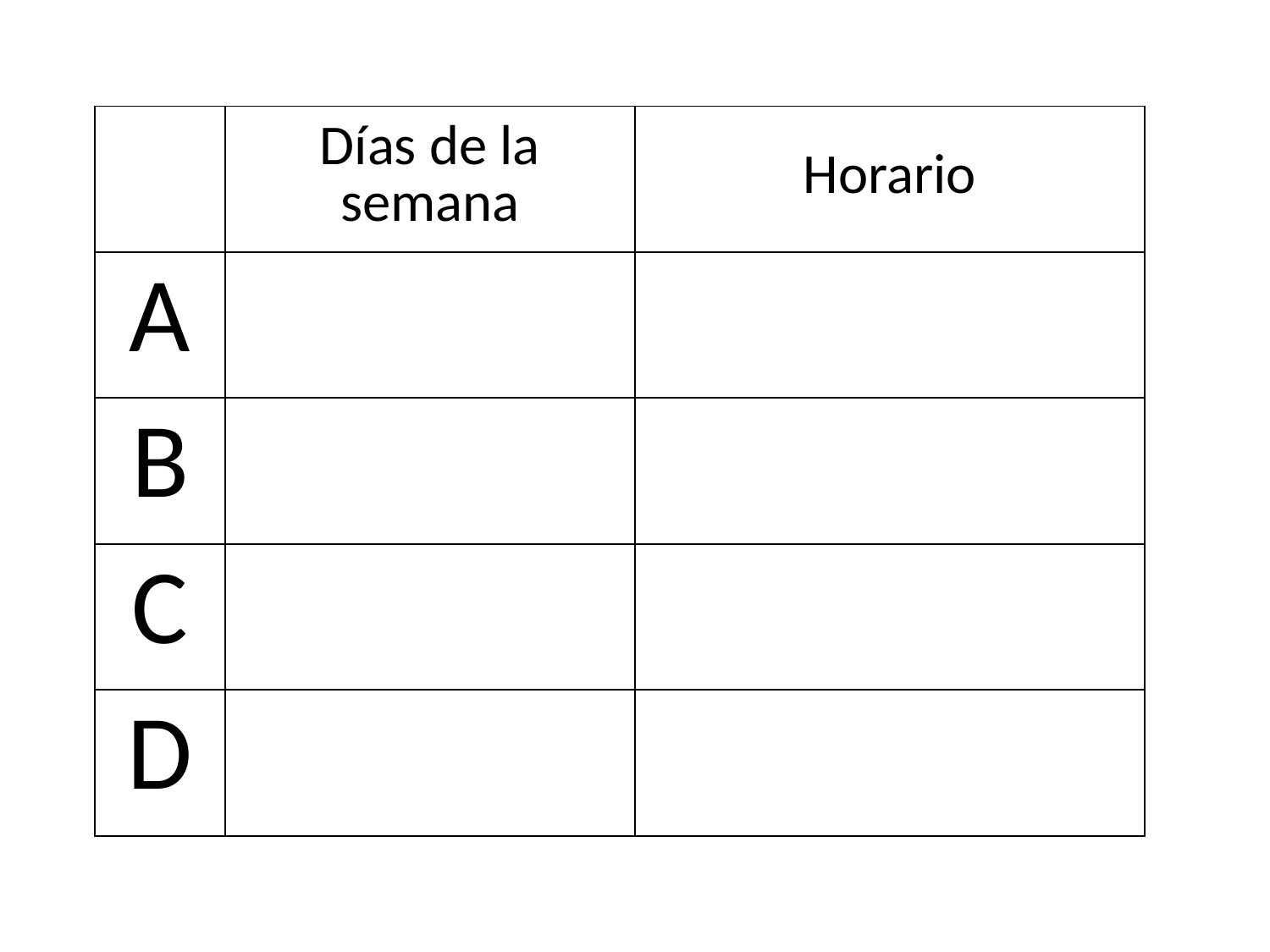

|  | Días de la semana | Horario |
| --- | --- | --- |
| A |  |  |
| B |  |  |
| C |  |  |
| D |  |  |